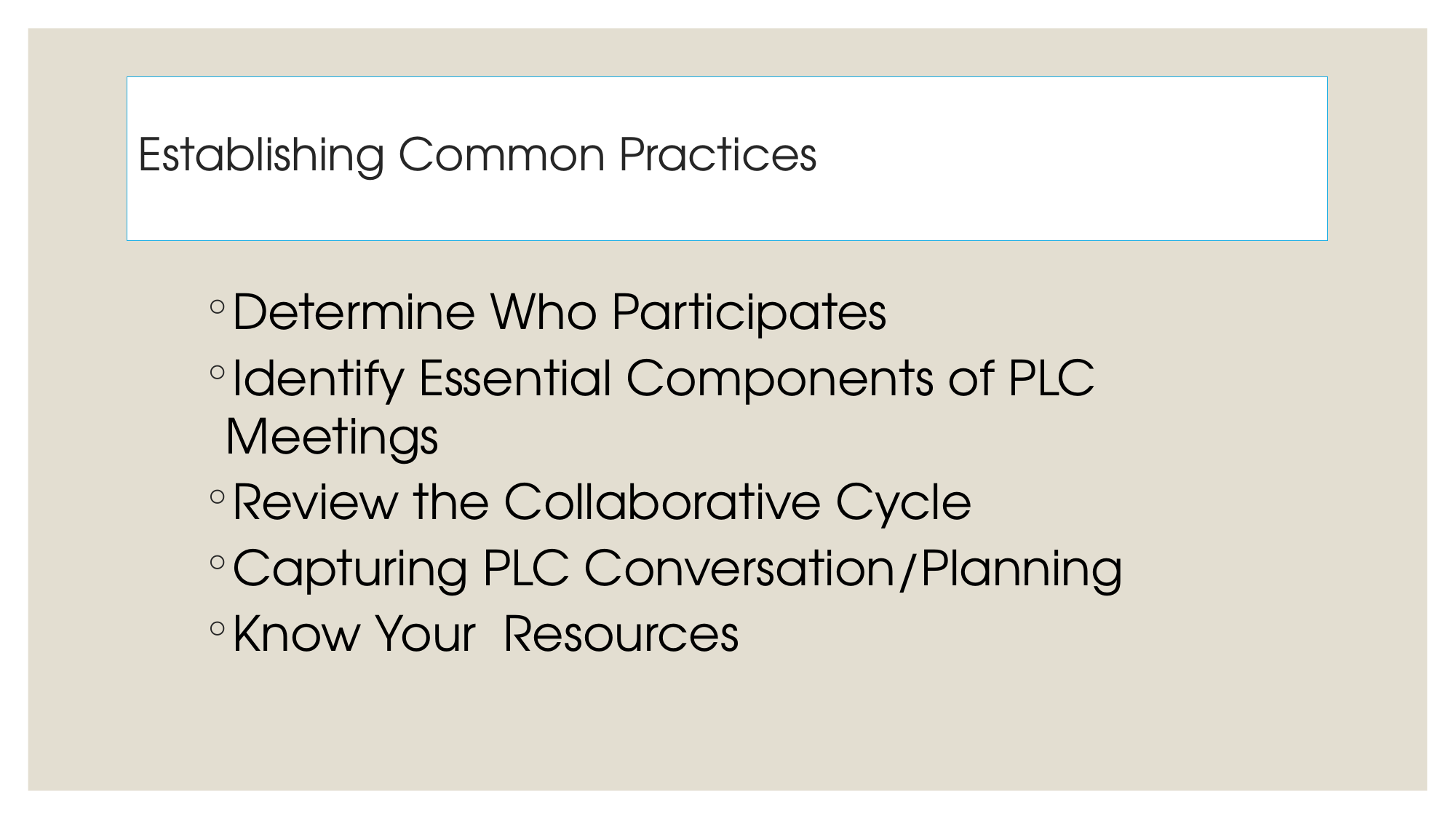

# Establishing Common Practices
Determine Who Participates
Identify Essential Components of PLC Meetings
Review the Collaborative Cycle
Capturing PLC Conversation/Planning
Know Your  Resources